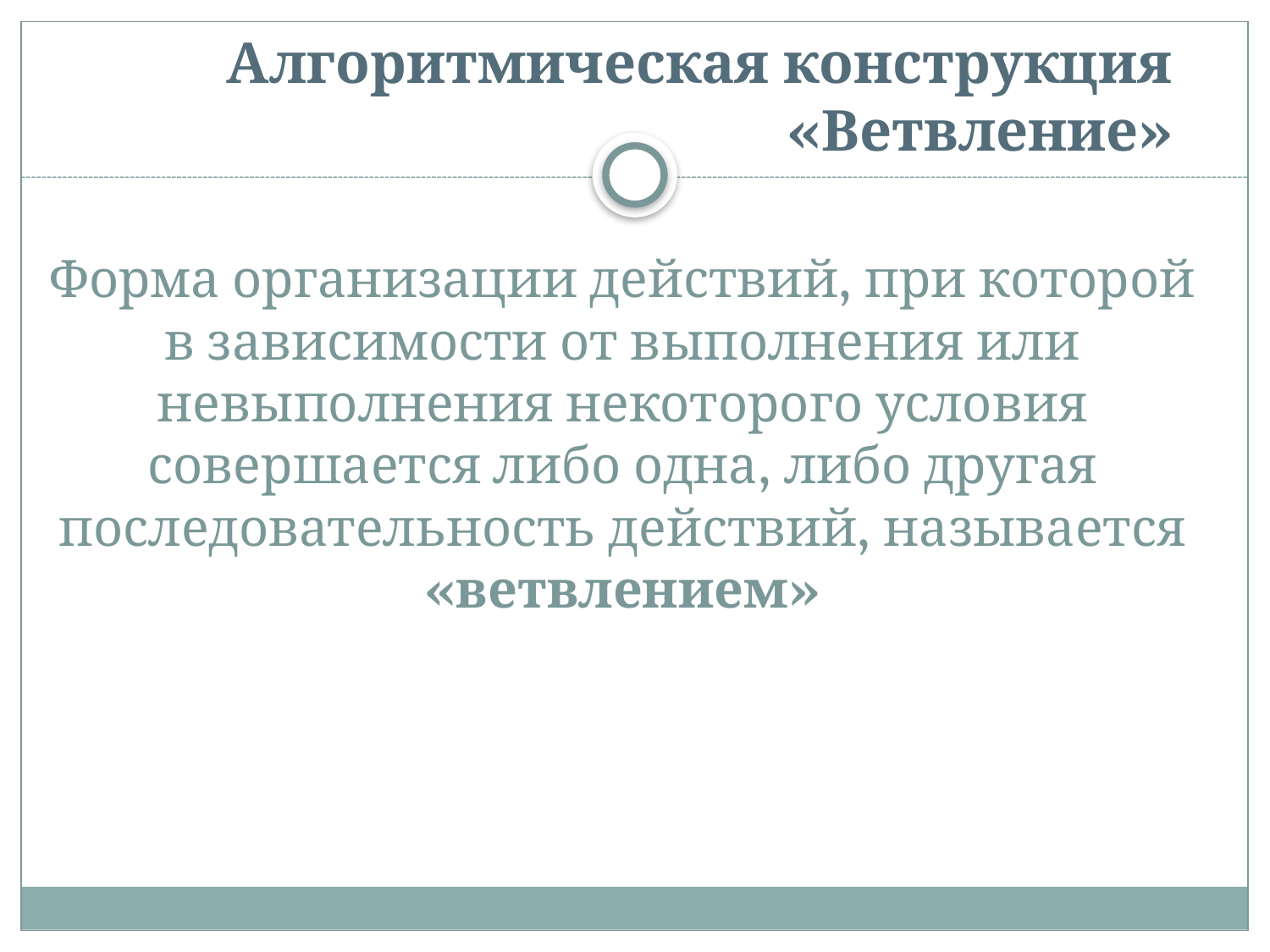

Алгоритмическая конструкция «Ветвление»
# Форма организации действий, при которой в зависимости от выполнения или невыполнения некоторого условия совершается либо одна, либо другая последовательность действий, называется «ветвлением»